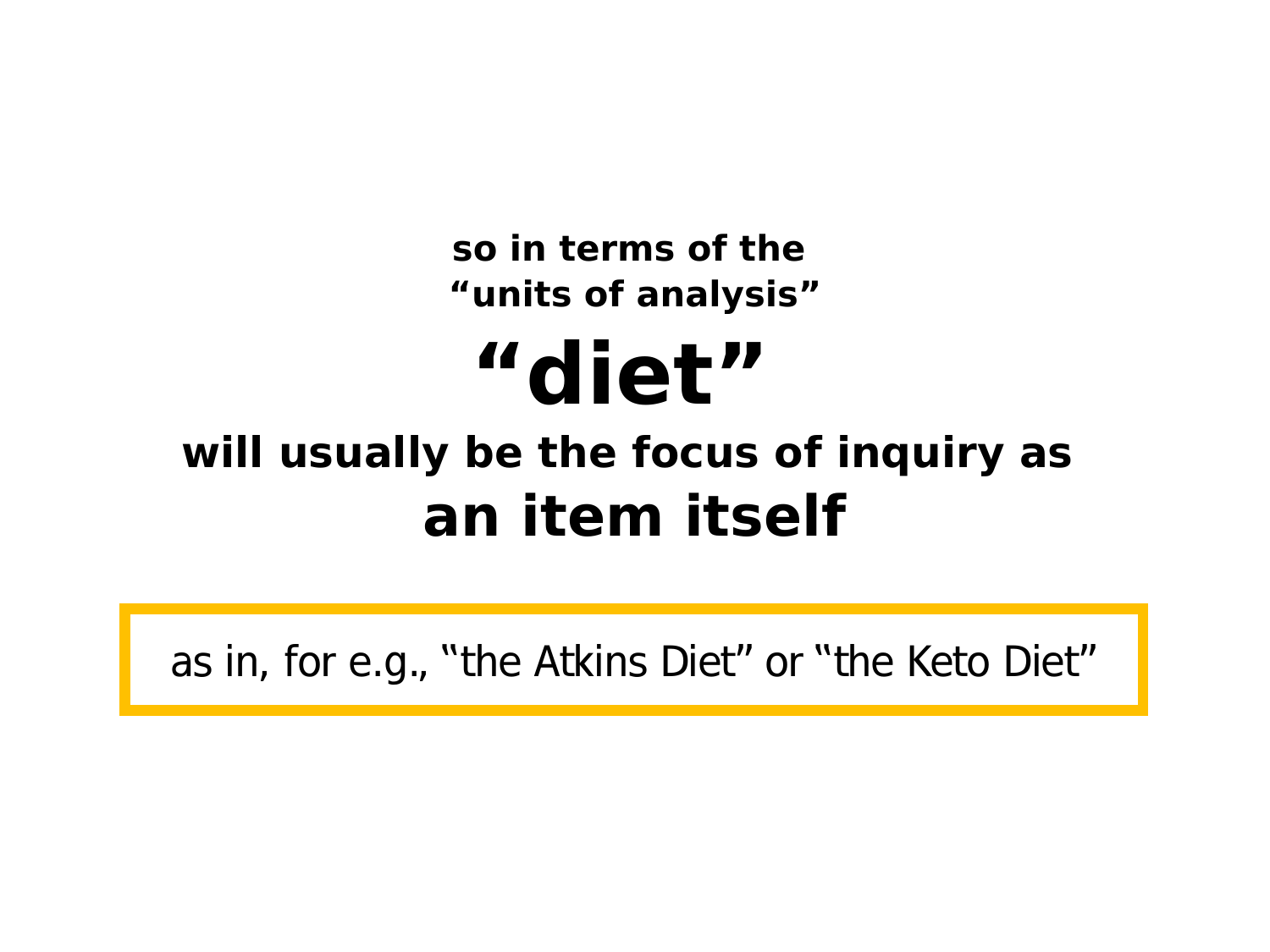

so in terms of the
“units of analysis”
“diet”
will usually be the focus of inquiry as
an item itself
or
it may be part of
 a focus on the individual(s)
as in, for e.g., “the Atkins Diet” or “the Keto Diet”